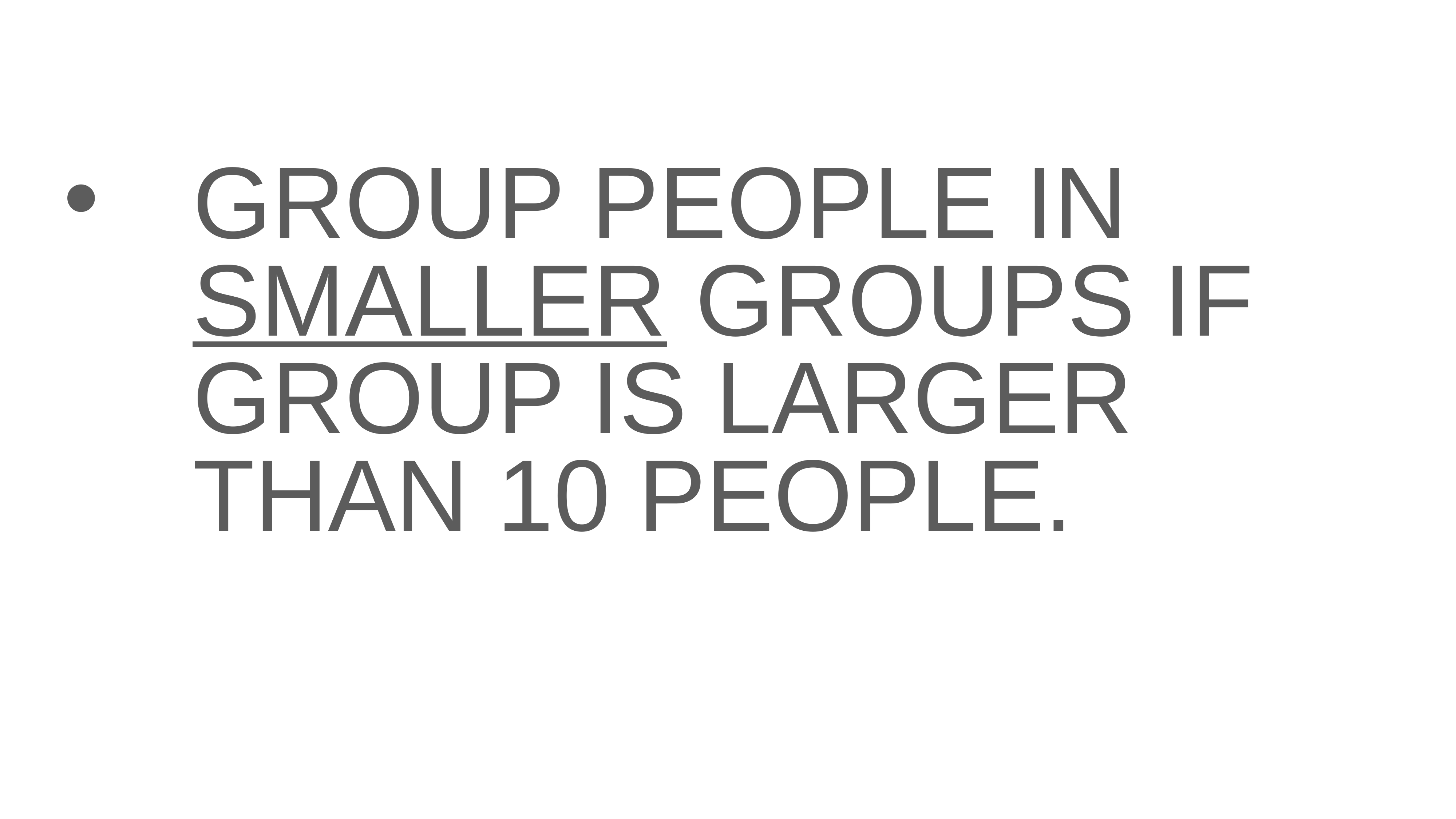

# Group people in smaller groups if group is larger than 10 people.